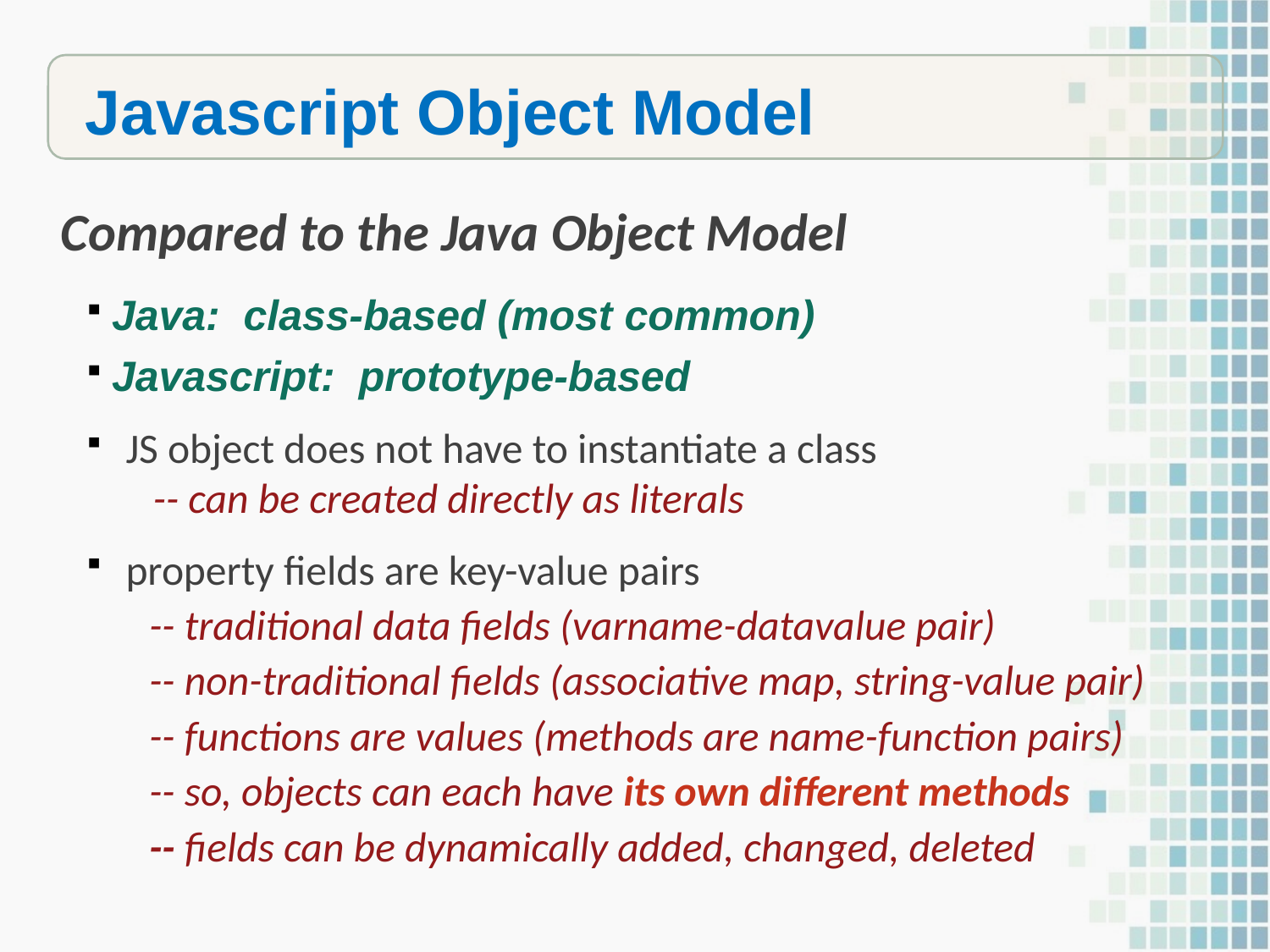

Javascript Object Model
Compared to the Java Object Model
Java:  class-based (most common)
Javascript:  prototype-based
JS object does not have to instantiate a class
       -- can be created directly as literals
property fields are key-value pairs
-- traditional data fields (varname-datavalue pair)
-- non-traditional fields (associative map, string-value pair)
-- functions are values (methods are name-function pairs)
-- so, objects can each have its own different methods
-- fields can be dynamically added, changed, deleted